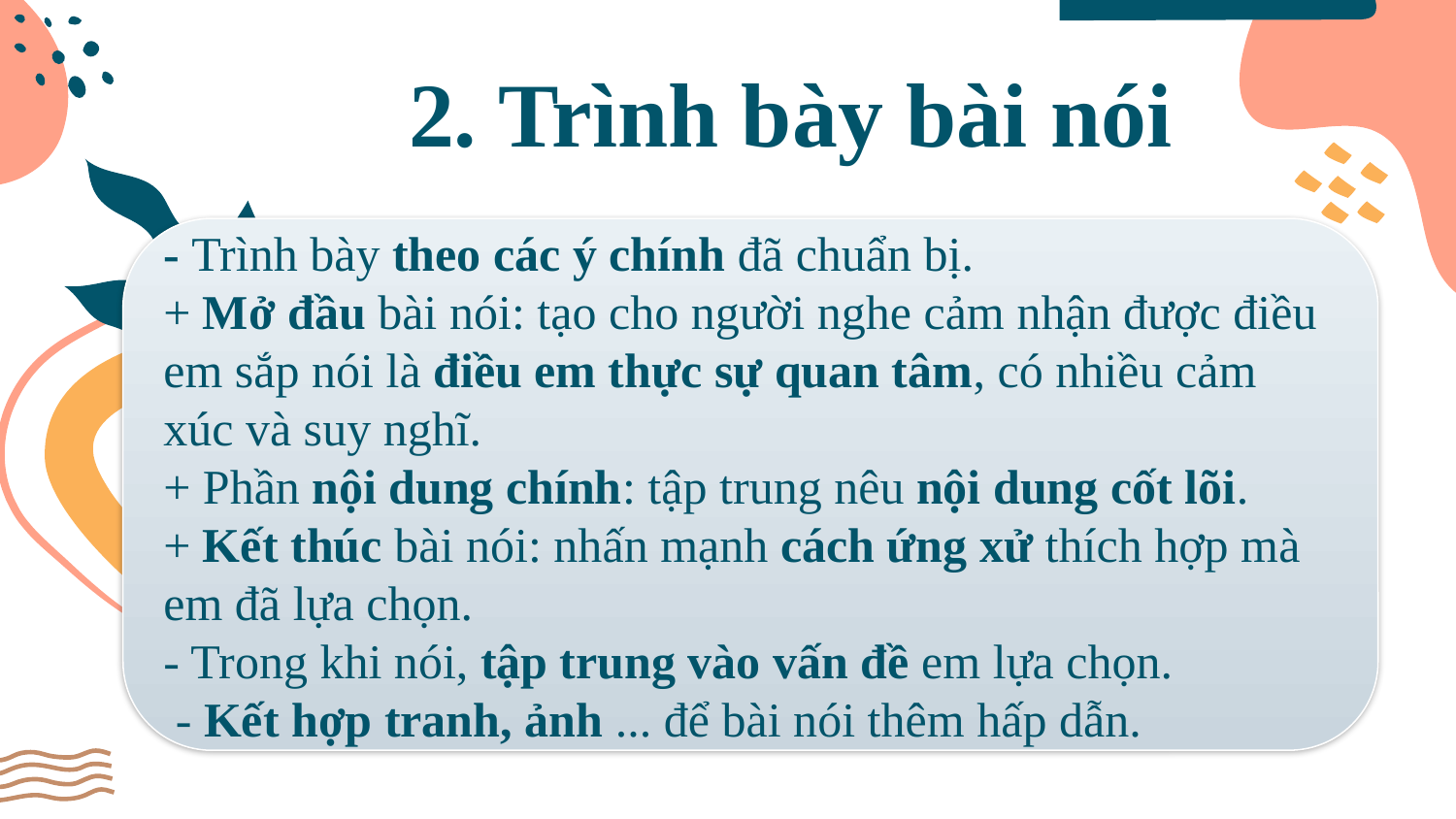

# 2. Trình bày bài nói

- Trình bày theo các ý chính đã chuẩn bị.
+ Mở đầu bài nói: tạo cho người nghe cảm nhận được điều em sắp nói là điều em thực sự quan tâm, có nhiều cảm xúc và suy nghĩ.
+ Phần nội dung chính: tập trung nêu nội dung cốt lõi.
+ Kết thúc bài nói: nhấn mạnh cách ứng xử thích hợp mà em đã lựa chọn.
- Trong khi nói, tập trung vào vấn đề em lựa chọn.
 - Kết hợp tranh, ảnh ... để bài nói thêm hấp dẫn.